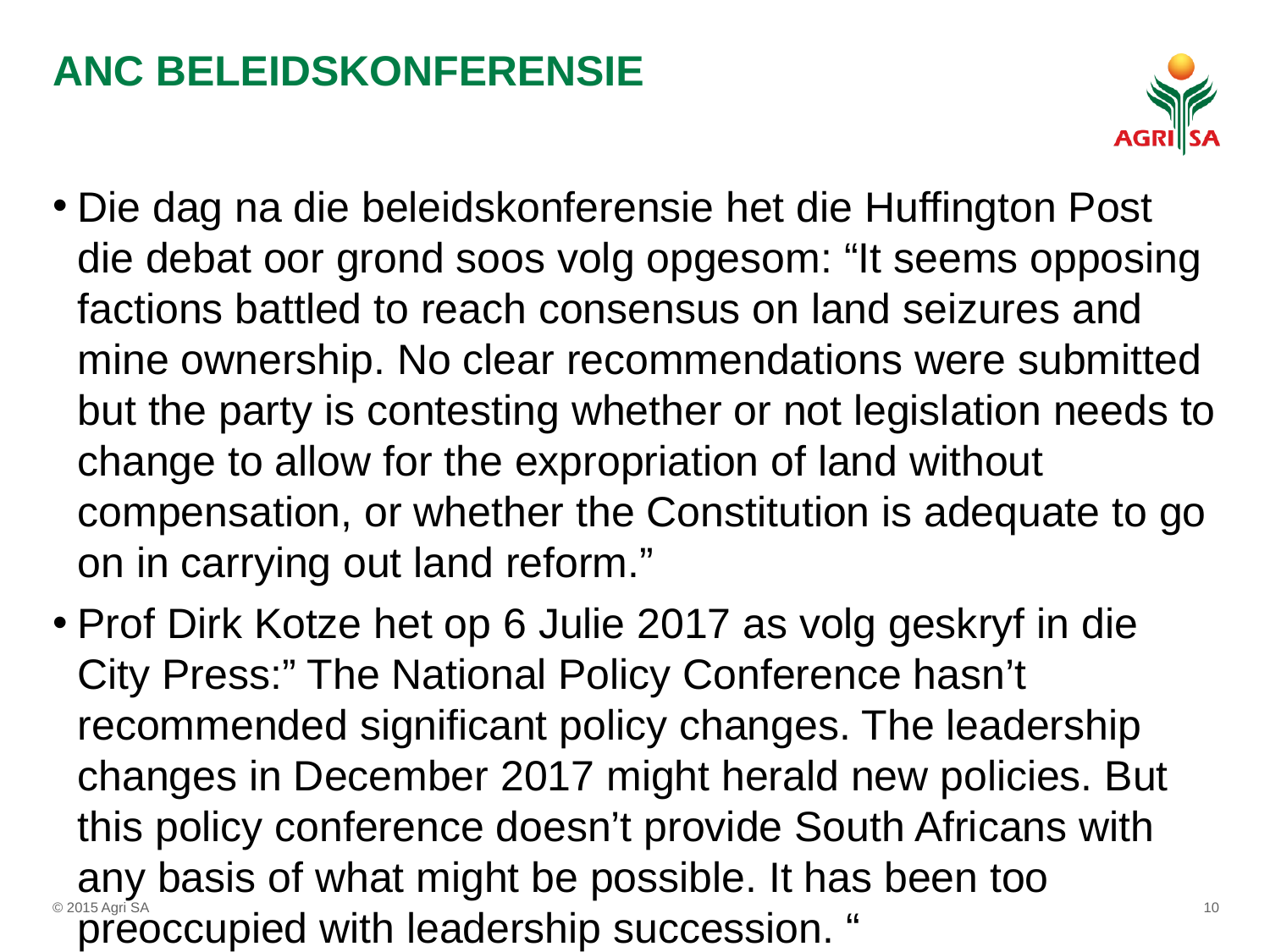

# ANC BELEIDSKONFERENSIE
Die dag na die beleidskonferensie het die Huffington Post die debat oor grond soos volg opgesom: “It seems opposing factions battled to reach consensus on land seizures and mine ownership. No clear recommendations were submitted but the party is contesting whether or not legislation needs to change to allow for the expropriation of land without compensation, or whether the Constitution is adequate to go on in carrying out land reform.”
Prof Dirk Kotze het op 6 Julie 2017 as volg geskryf in die City Press:” The National Policy Conference hasn’t recommended significant policy changes. The leadership changes in December 2017 might herald new policies. But this policy conference doesn’t provide South Africans with any basis of what might be possible. It has been too preoccupied with leadership succession. “

© 2015 Agri SA
10